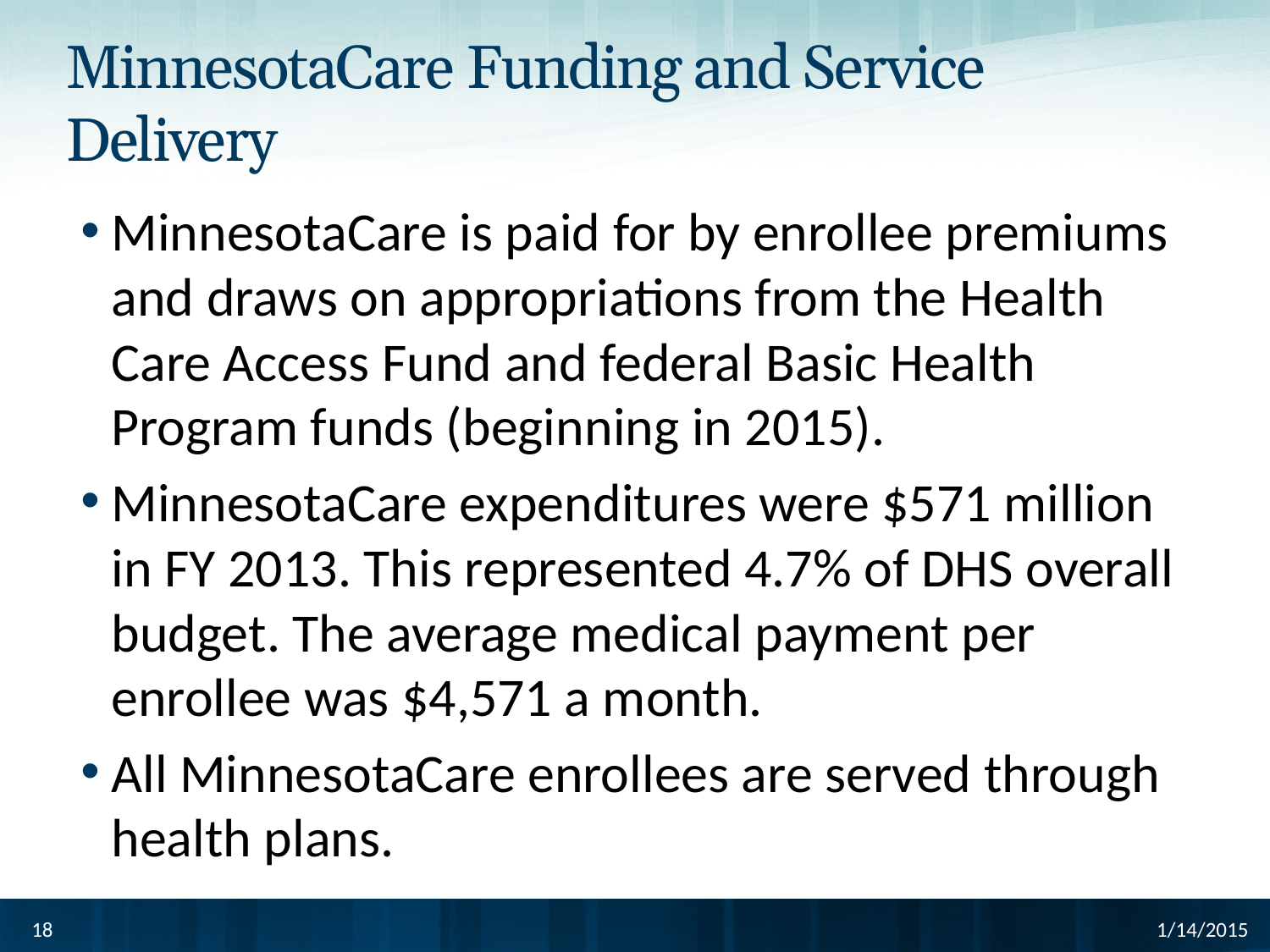

# MinnesotaCare Funding and Service Delivery
MinnesotaCare is paid for by enrollee premiums and draws on appropriations from the Health Care Access Fund and federal Basic Health Program funds (beginning in 2015).
MinnesotaCare expenditures were $571 million in FY 2013. This represented 4.7% of DHS overall budget. The average medical payment per enrollee was $4,571 a month.
All MinnesotaCare enrollees are served through health plans.